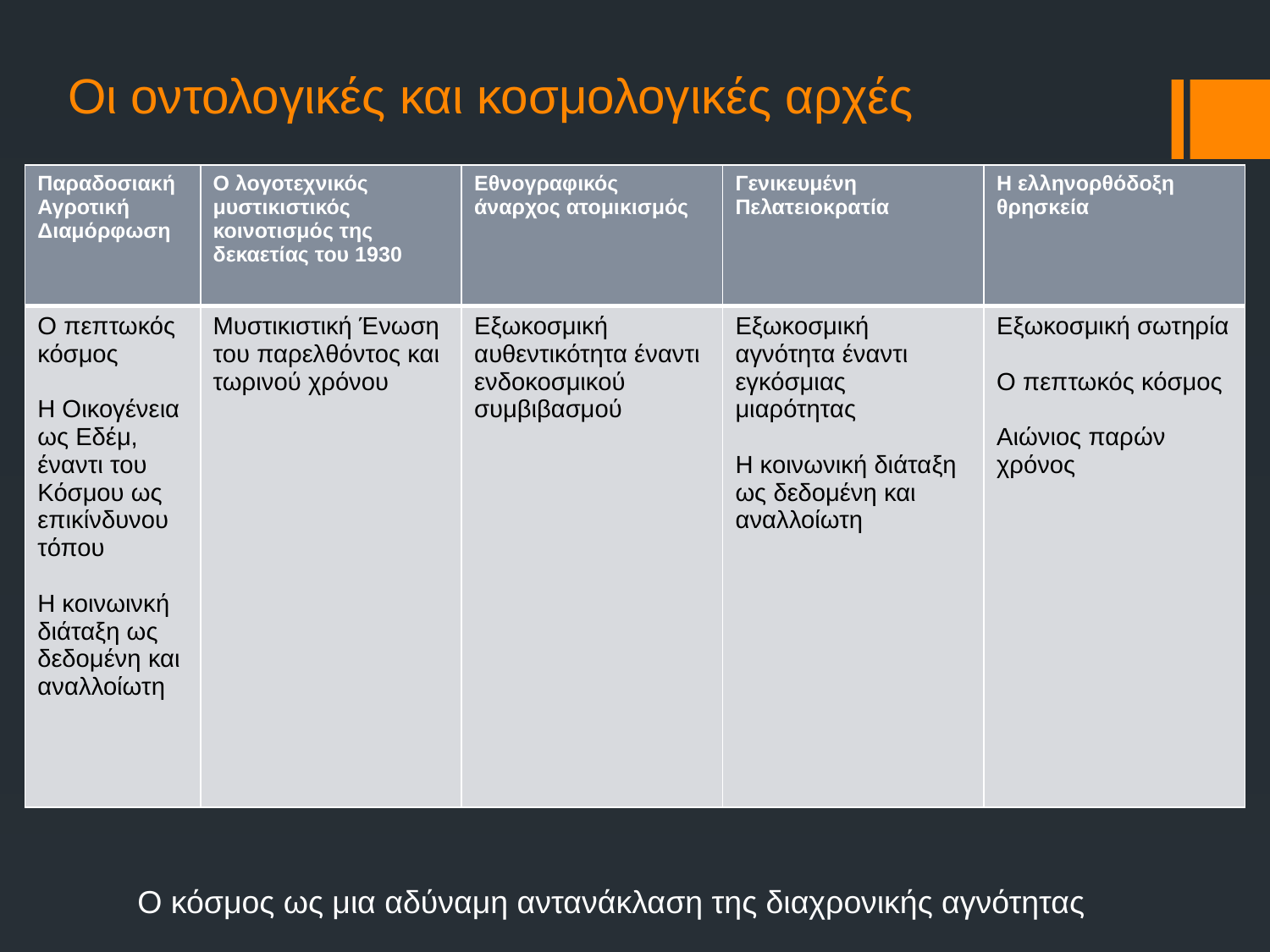

# Οι οντολογικές και κοσμολογικές αρχές
| Παραδοσιακή Αγροτική Διαμόρφωση | Ο λογοτεχνικός μυστικιστικός κοινοτισμός της δεκαετίας του 1930 | Εθνογραφικός άναρχος ατομικισμός | Γενικευμένη Πελατειοκρατία | Η ελληνορθόδοξη θρησκεία |
| --- | --- | --- | --- | --- |
| Ο πεπτωκός κόσμος Η Οικογένεια ως Εδέμ, έναντι του Κόσμου ως επικίνδυνου τόπου Η κοινωινκή διάταξη ως δεδομένη και αναλλοίωτη | Μυστικιστική Ένωση του παρελθόντος και τωρινού χρόνου | Εξωκοσμική αυθεντικότητα έναντι ενδοκοσμικού συμβιβασμού | Εξωκοσμική αγνότητα έναντι εγκόσμιας μιαρότητας Η κοινωνική διάταξη ως δεδομένη και αναλλοίωτη | Εξωκοσμική σωτηρία Ο πεπτωκός κόσμος Αιώνιος παρών χρόνος |
Ο κόσμος ως μια αδύναμη αντανάκλαση της διαχρονικής αγνότητας